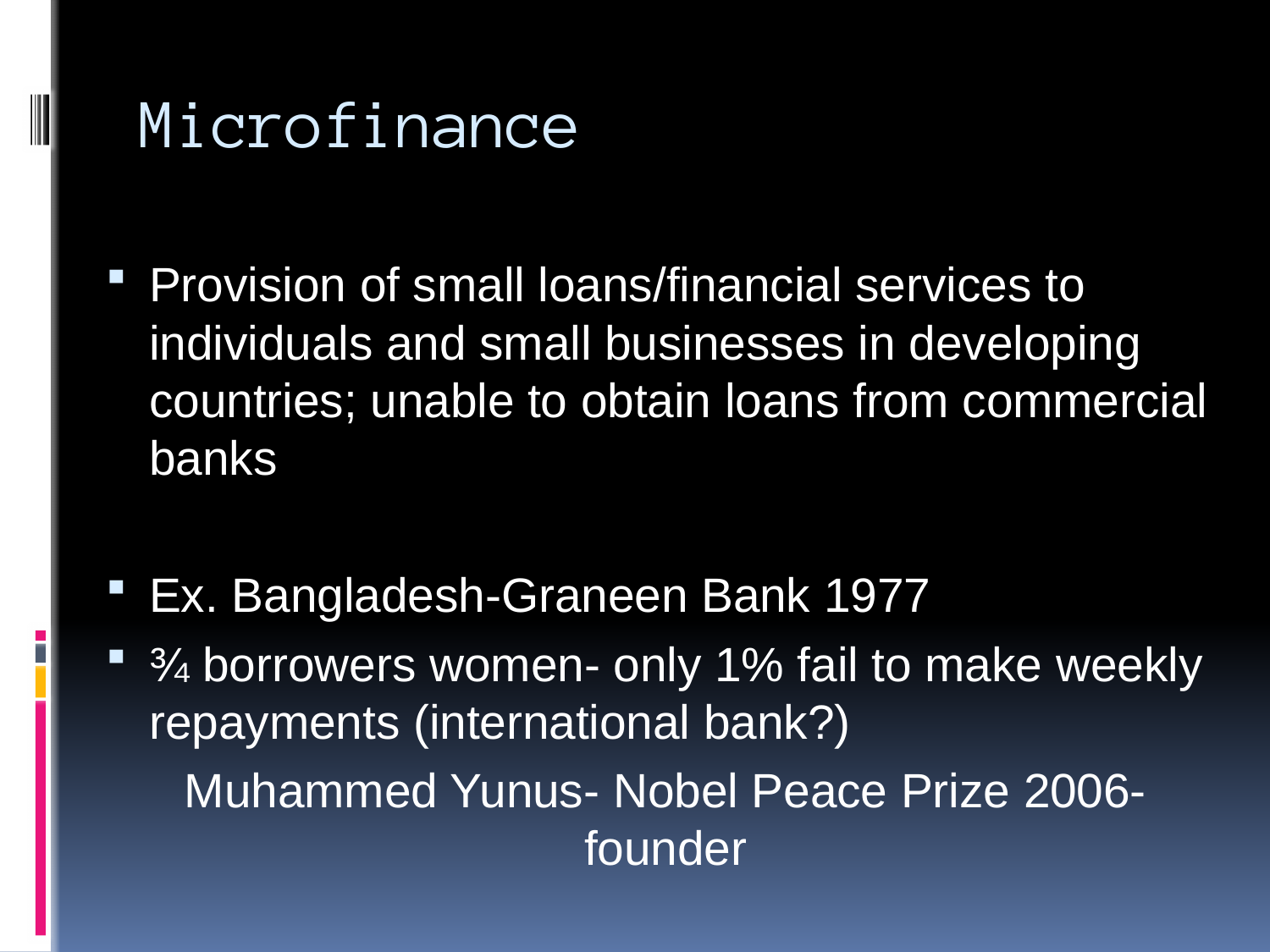

# Microfinance
Provision of small loans/financial services to individuals and small businesses in developing countries; unable to obtain loans from commercial banks

Ex. Bangladesh-Graneen Bank 1977
¾ borrowers women- only 1% fail to make weekly repayments (international bank?)
Muhammed Yunus- Nobel Peace Prize 2006- founder